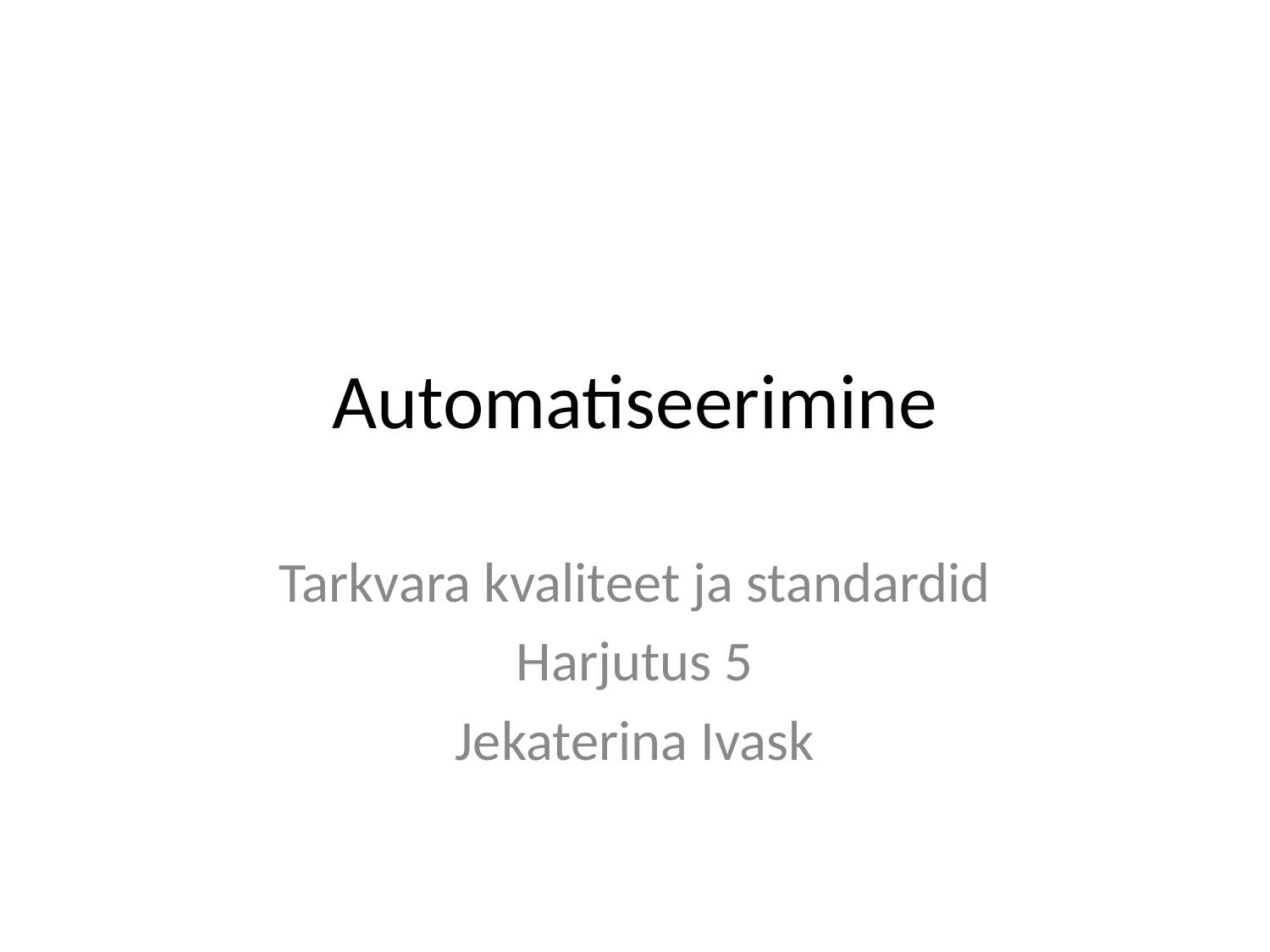

# Automatiseerimine
Tarkvara kvaliteet ja standardid
Harjutus 5
Jekaterina Ivask